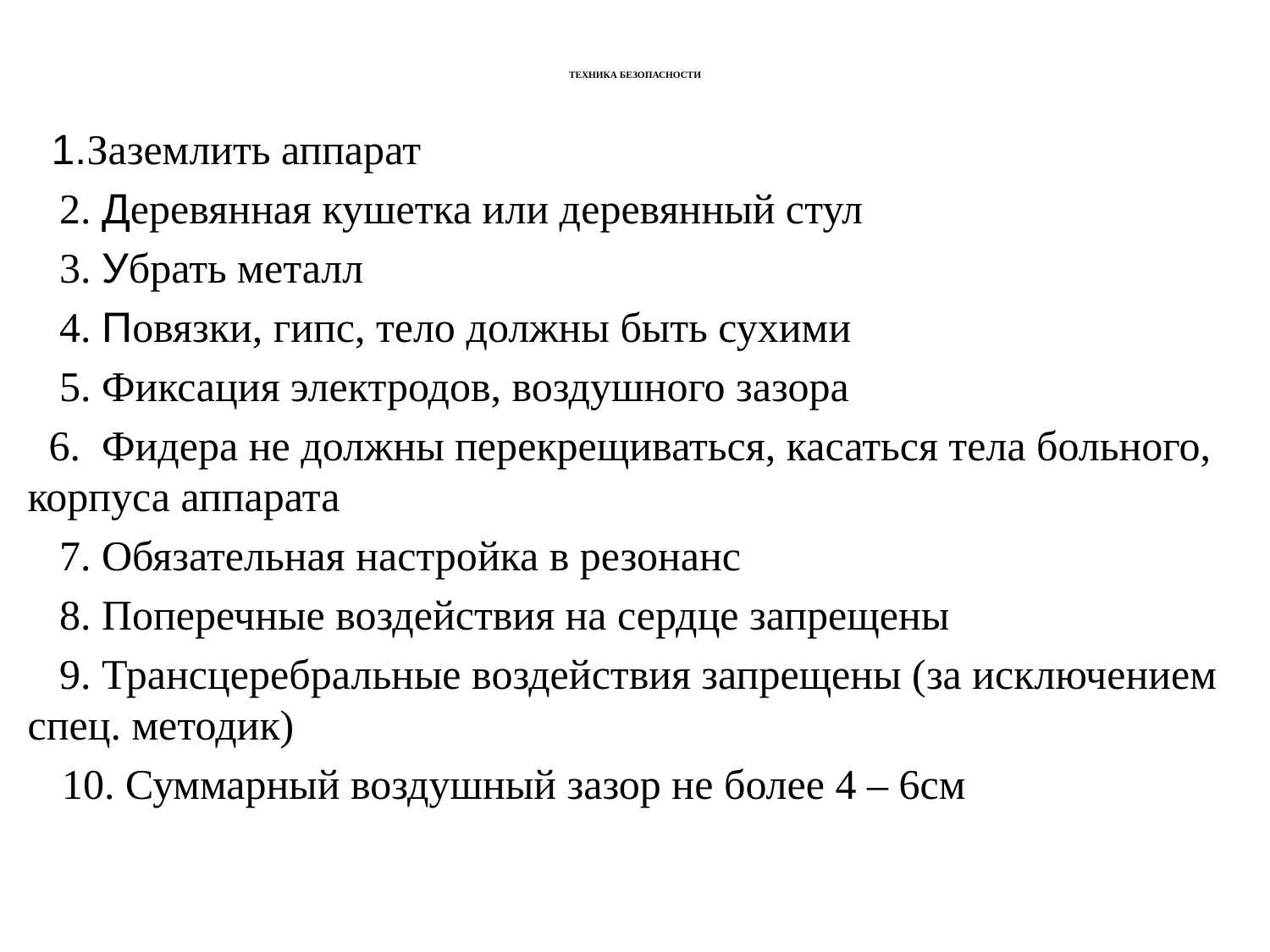

# ТЕХНИКА БЕЗОПАСНОСТИ
  1.Заземлить аппарат
   2. Деревянная кушетка или деревянный стул
   3. Убрать металл
   4. Повязки, гипс, тело должны быть сухими
   5. Фиксация электродов, воздушного зазора
  6.  Фидера не должны перекрещиваться, касаться тела больного, корпуса аппарата
   7. Обязательная настройка в резонанс
   8. Поперечные воздействия на сердце запрещены
   9. Трансцеребральные воздействия запрещены (за исключением спец. методик)
   10. Суммарный воздушный зазор не более 4 – 6см